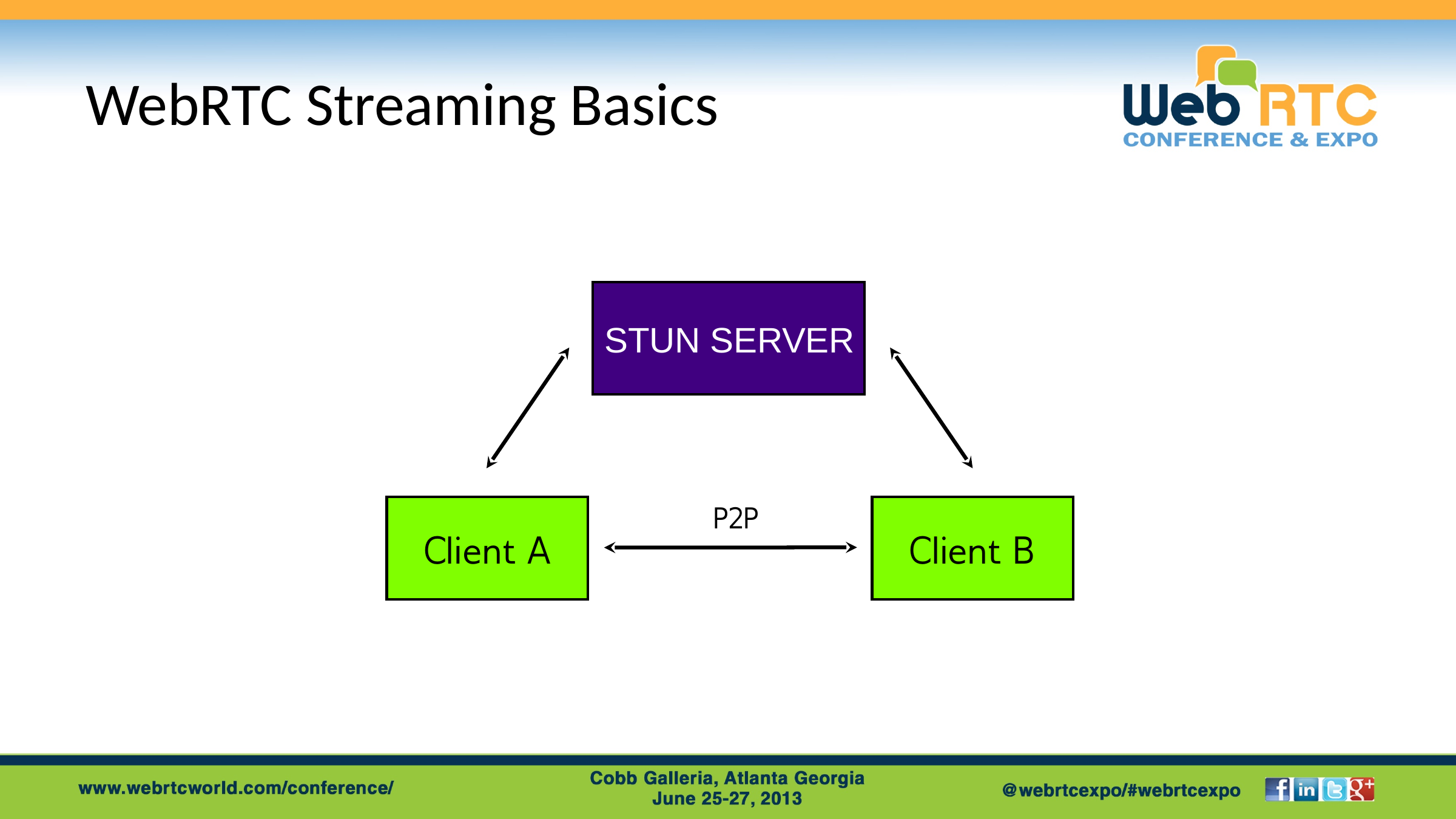

# WebRTC Streaming Basics

STUN SERVER

P2P

Client A
Client B